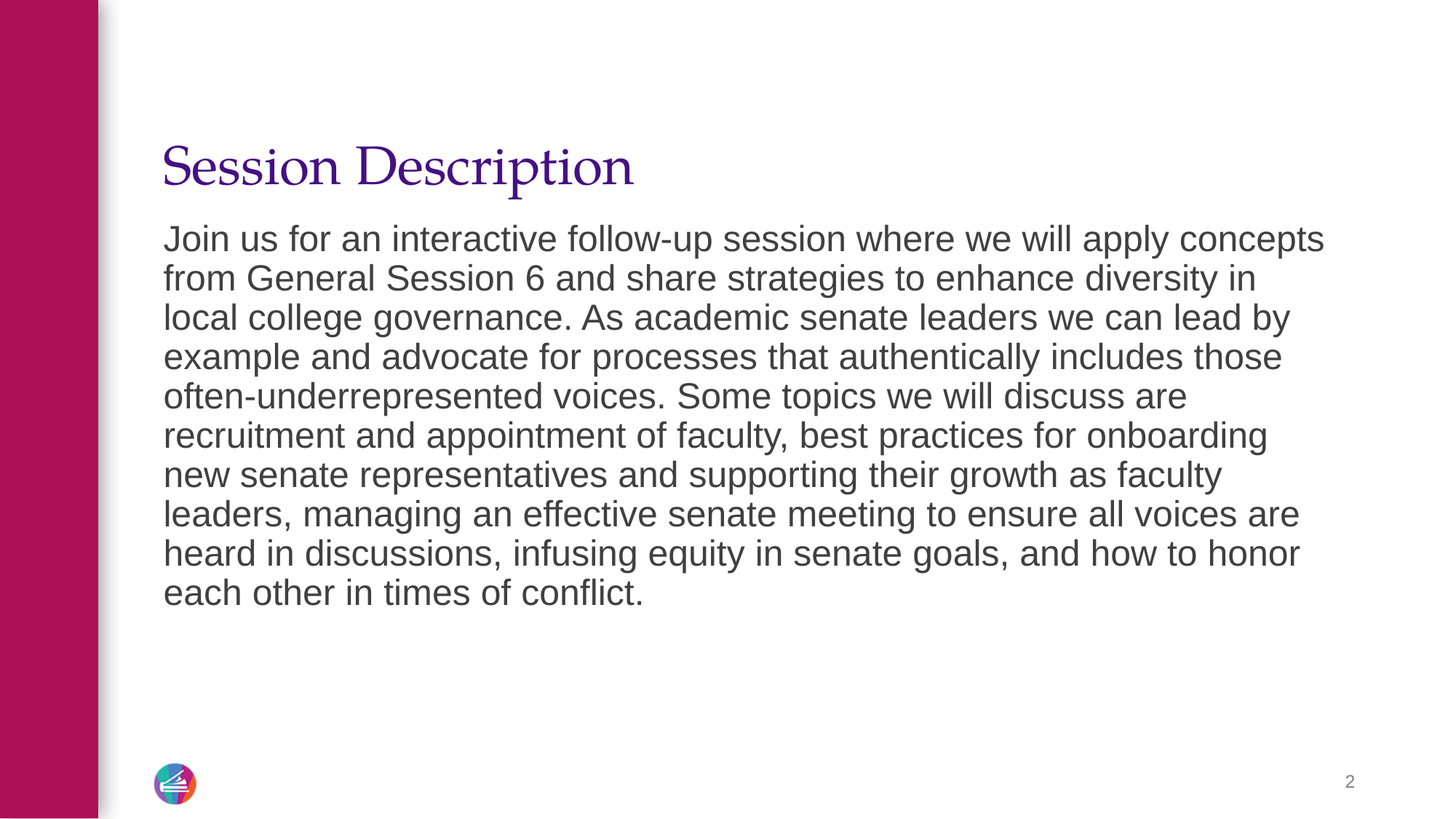

# Session Description
Join us for an interactive follow-up session where we will apply concepts from General Session 6 and share strategies to enhance diversity in local college governance. As academic senate leaders we can lead by example and advocate for processes that authentically includes those often-underrepresented voices. Some topics we will discuss are recruitment and appointment of faculty, best practices for onboarding new senate representatives and supporting their growth as faculty leaders, managing an effective senate meeting to ensure all voices are heard in discussions, infusing equity in senate goals, and how to honor each other in times of conflict.
2